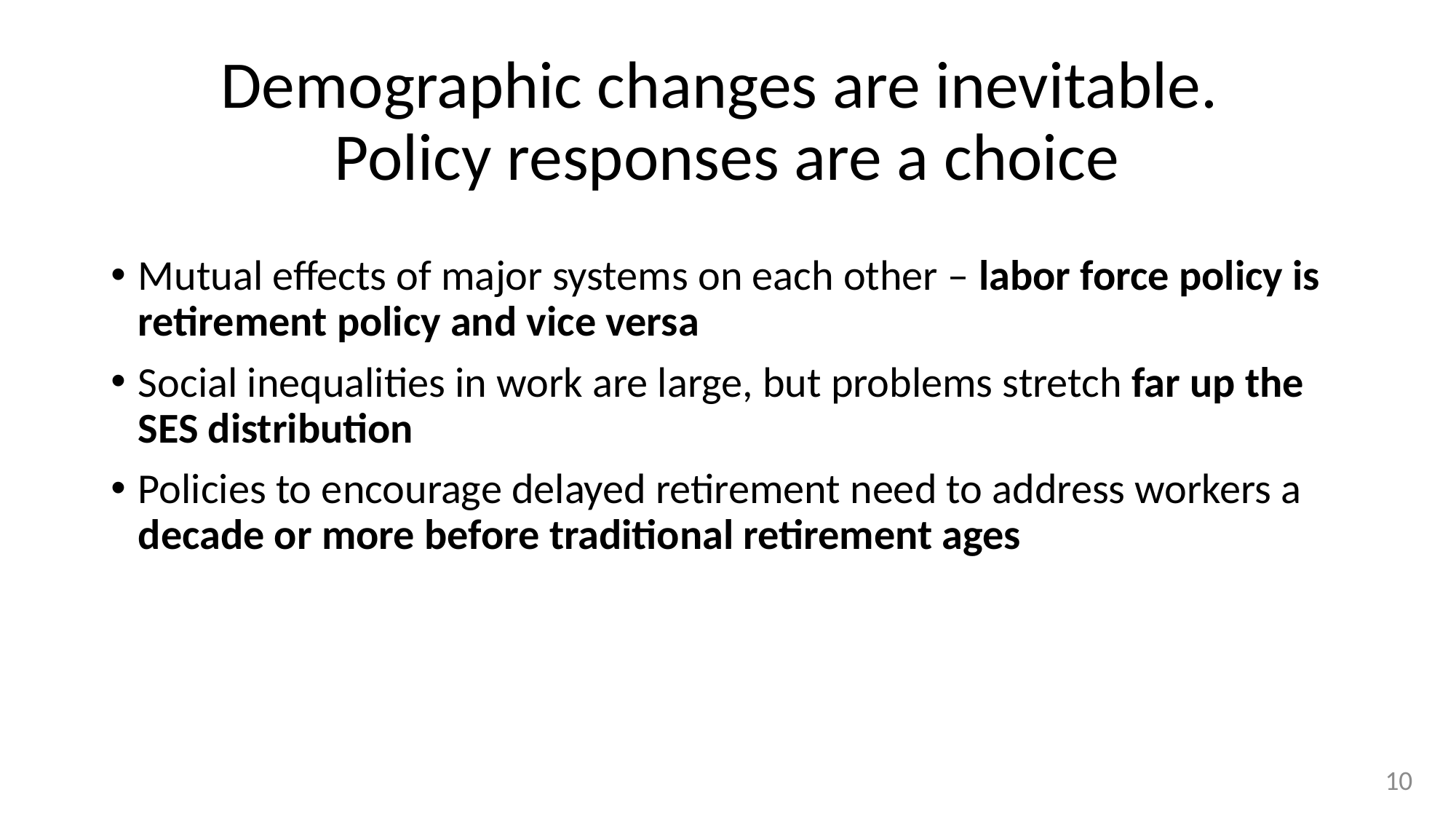

# Demographic changes are inevitable. Policy responses are a choice
Mutual effects of major systems on each other – labor force policy is retirement policy and vice versa
Social inequalities in work are large, but problems stretch far up the SES distribution
Policies to encourage delayed retirement need to address workers a decade or more before traditional retirement ages
10